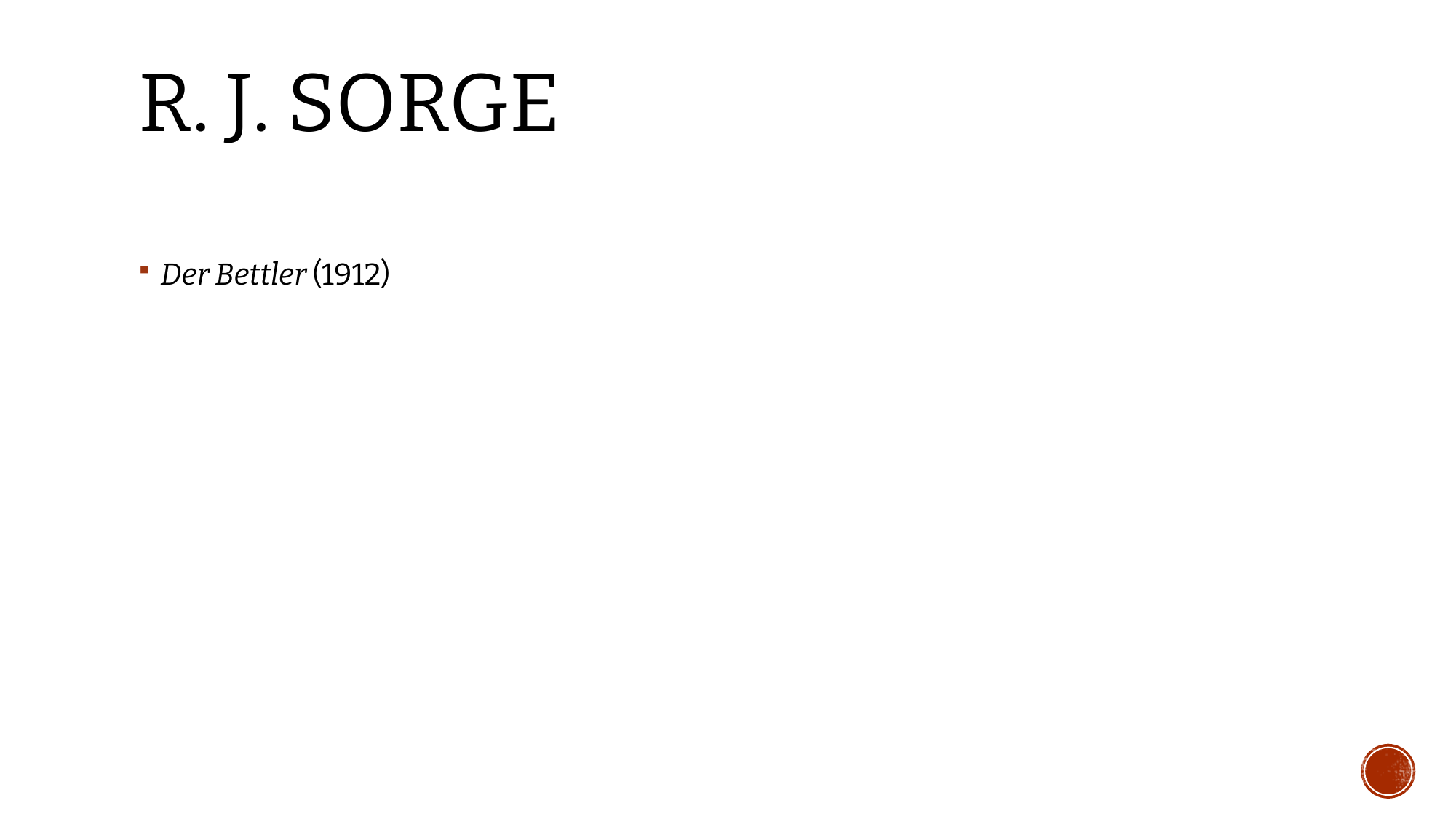

# R. J. Sorge
Der Bettler (1912)